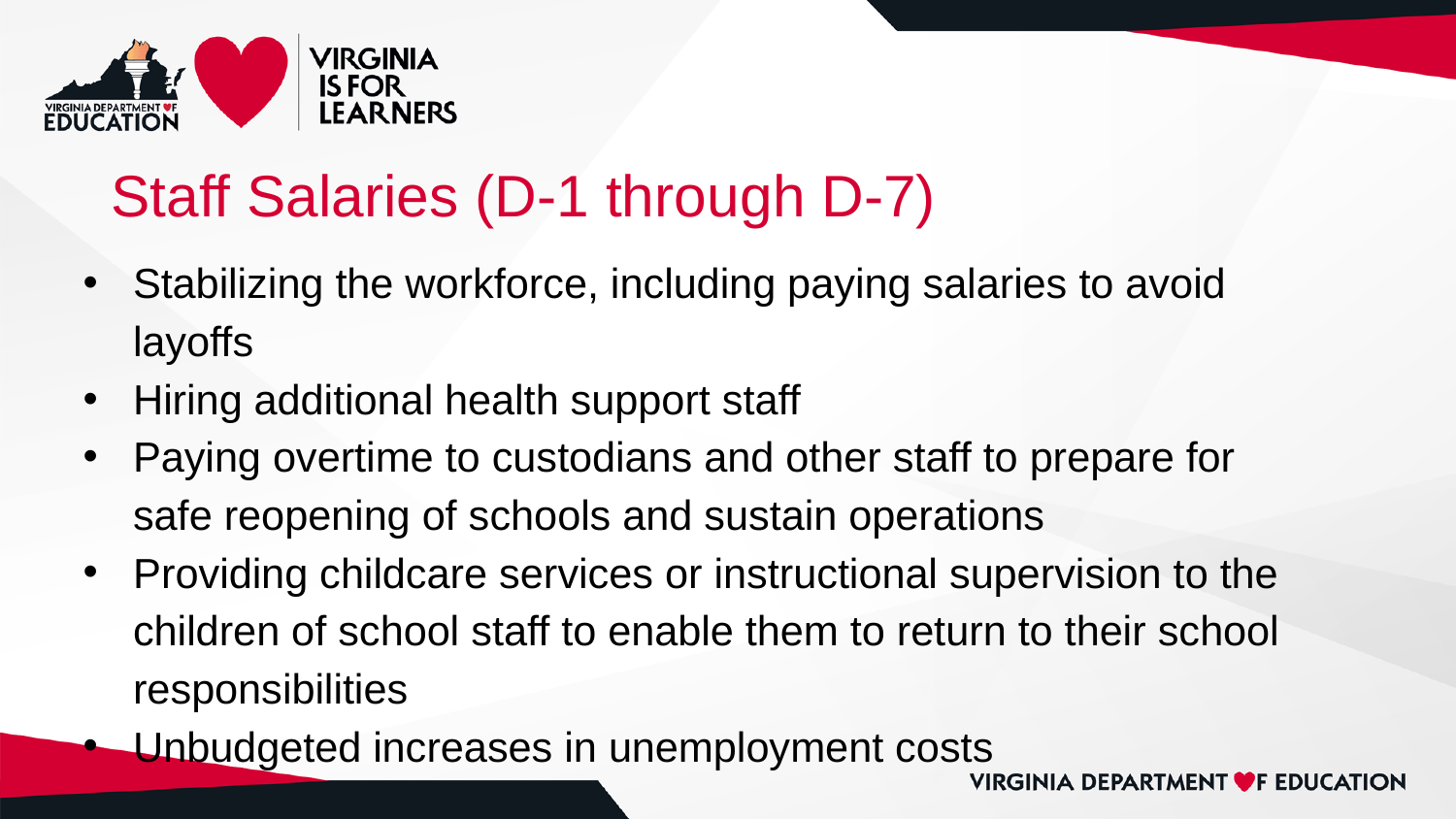

# Staff Salaries (D-1 through D-7)
Stabilizing the workforce, including paying salaries to avoid layoffs
Hiring additional health support staff
Paying overtime to custodians and other staff to prepare for safe reopening of schools and sustain operations
Providing childcare services or instructional supervision to the children of school staff to enable them to return to their school responsibilities
Unbudgeted increases in unemployment costs